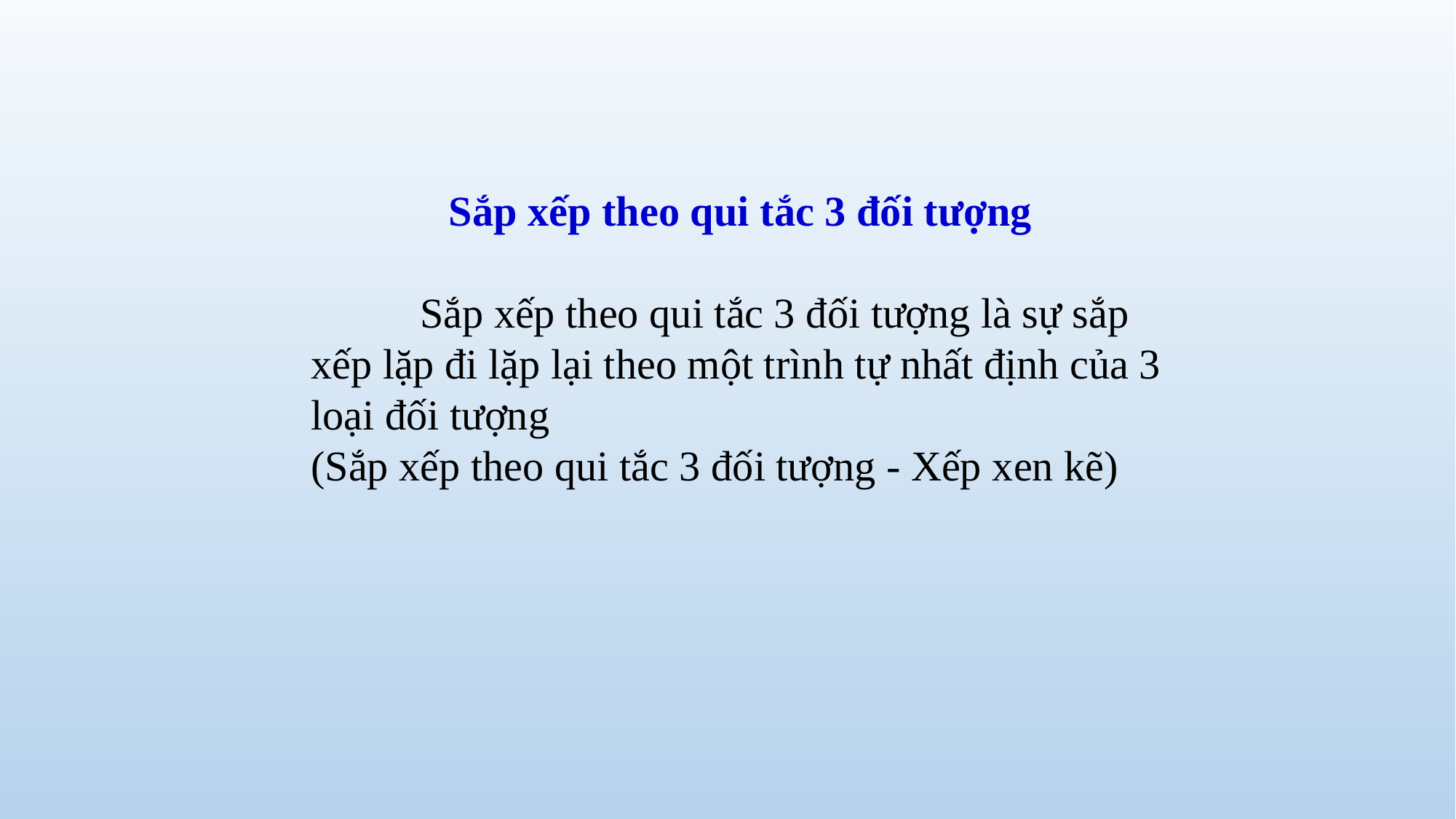

Sắp xếp theo qui tắc 3 đối tượng

	Sắp xếp theo qui tắc 3 đối tượng là sự sắp xếp lặp đi lặp lại theo một trình tự nhất định của 3 loại đối tượng
(Sắp xếp theo qui tắc 3 đối tượng - Xếp xen kẽ)